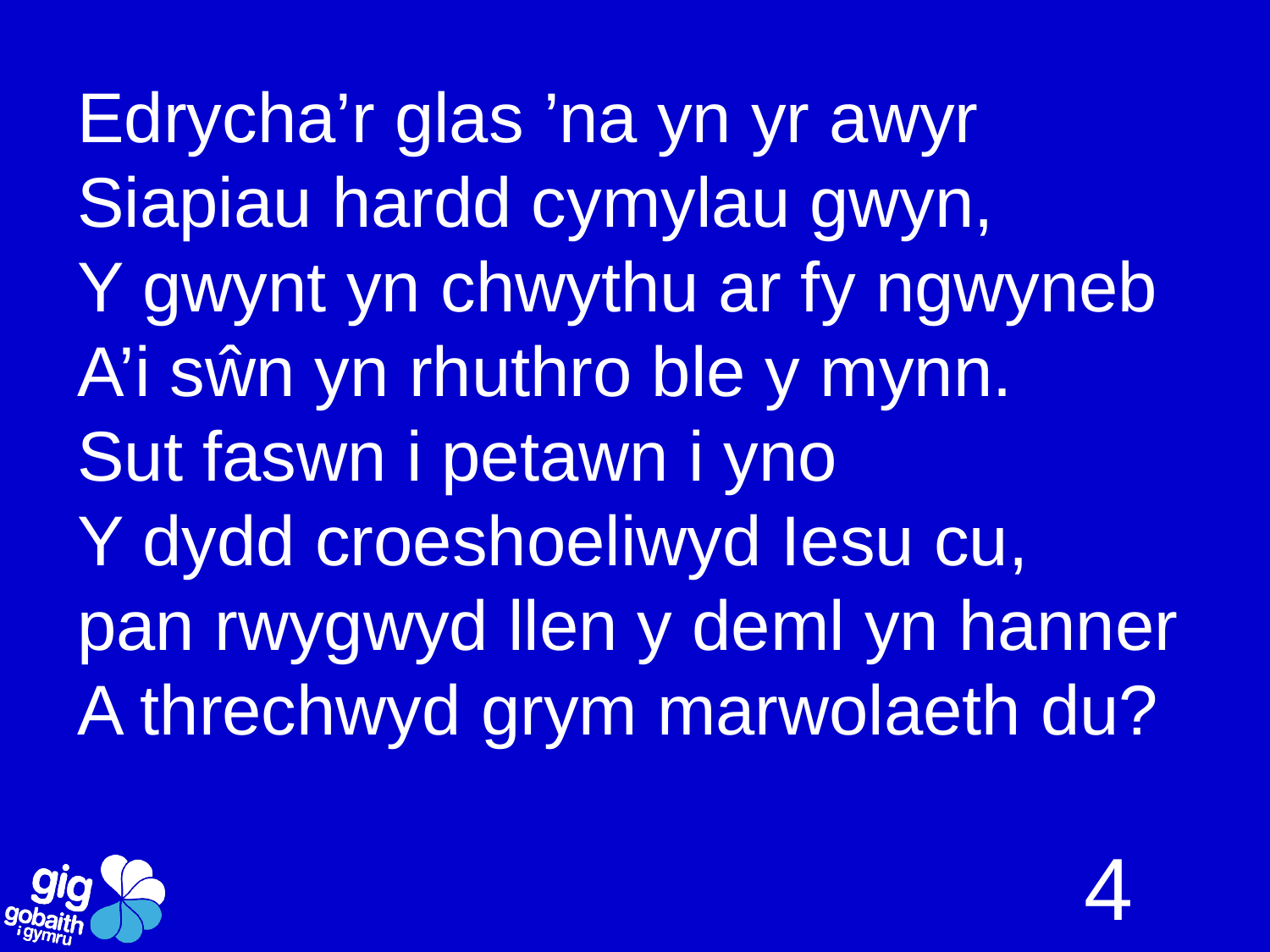

Edrycha’r glas ’na yn yr awyr
Siapiau hardd cymylau gwyn,
Y gwynt yn chwythu ar fy ngwyneb
A’i sŵn yn rhuthro ble y mynn.
Sut faswn i petawn i yno
Y dydd croeshoeliwyd Iesu cu,
pan rwygwyd llen y deml yn hanner
A threchwyd grym marwolaeth du?
4